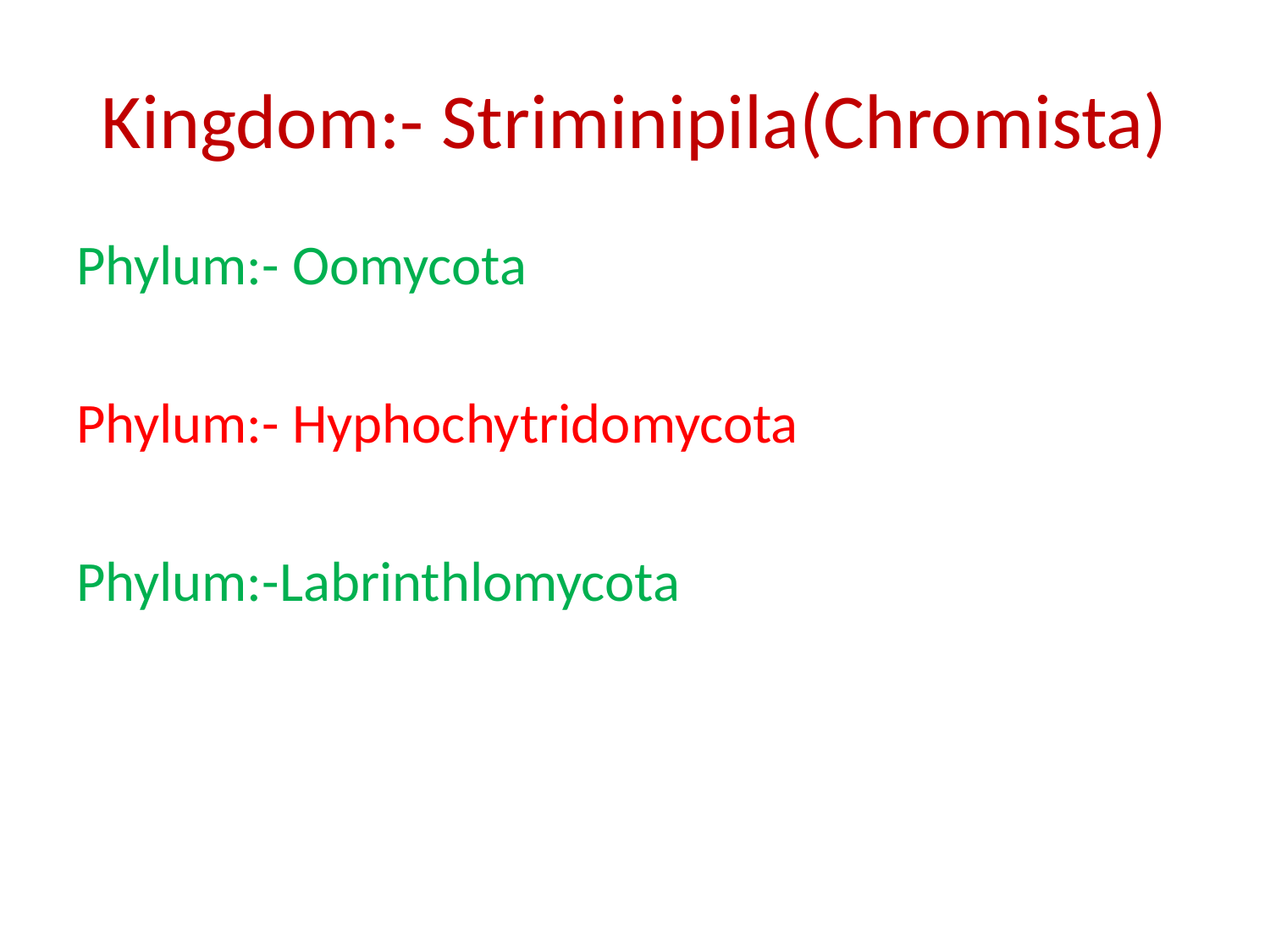

# Kingdom:- Striminipila(Chromista)
Phylum:- Oomycota

Phylum:- Hyphochytridomycota

Phylum:-Labrinthlomycota